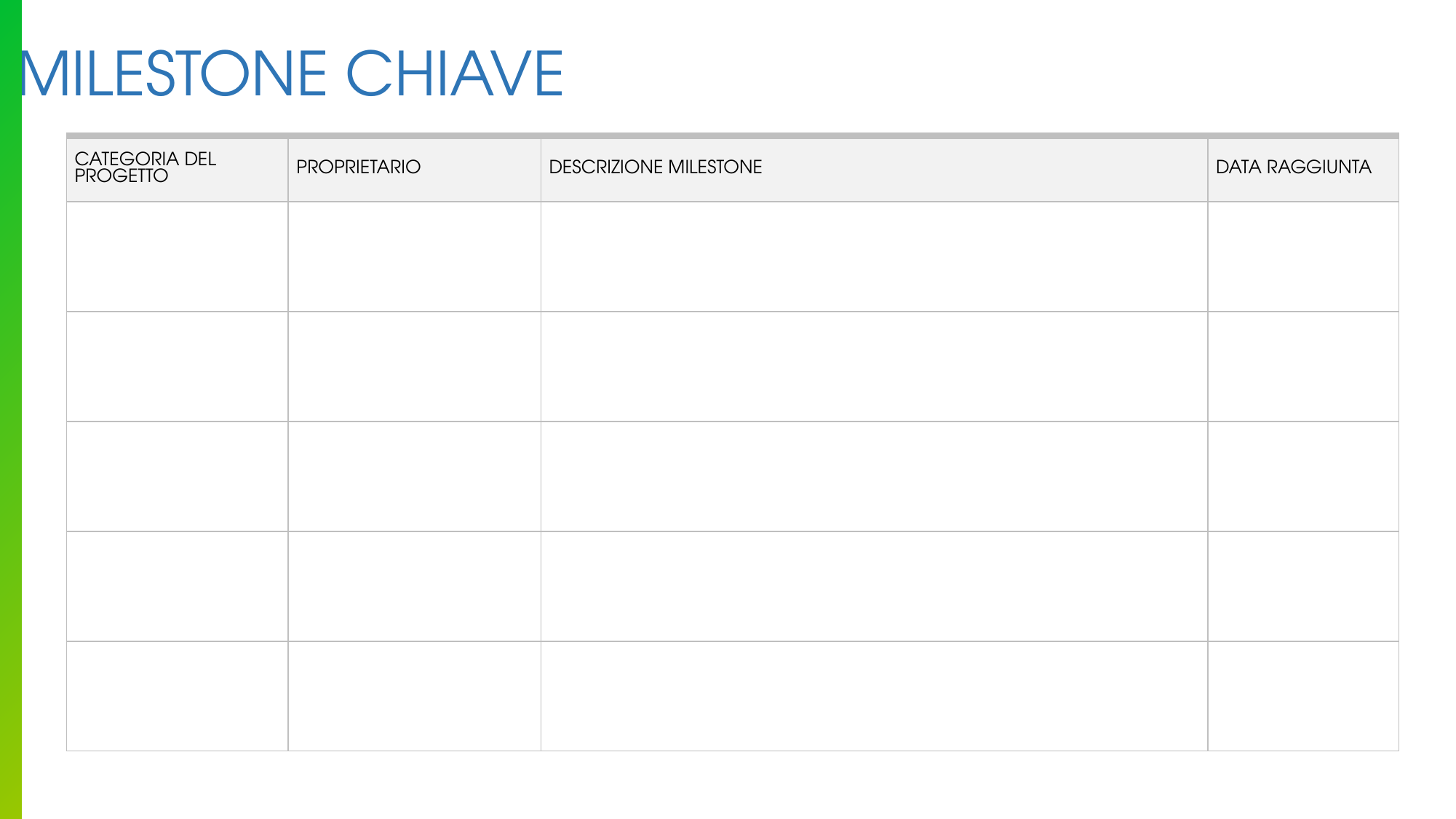

MILESTONE CHIAVE
| CATEGORIA DEL PROGETTO | PROPRIETARIO | DESCRIZIONE MILESTONE | DATA RAGGIUNTA |
| --- | --- | --- | --- |
|  |  |  |  |
|  |  |  |  |
|  |  |  |  |
|  |  |  |  |
|  |  |  |  |